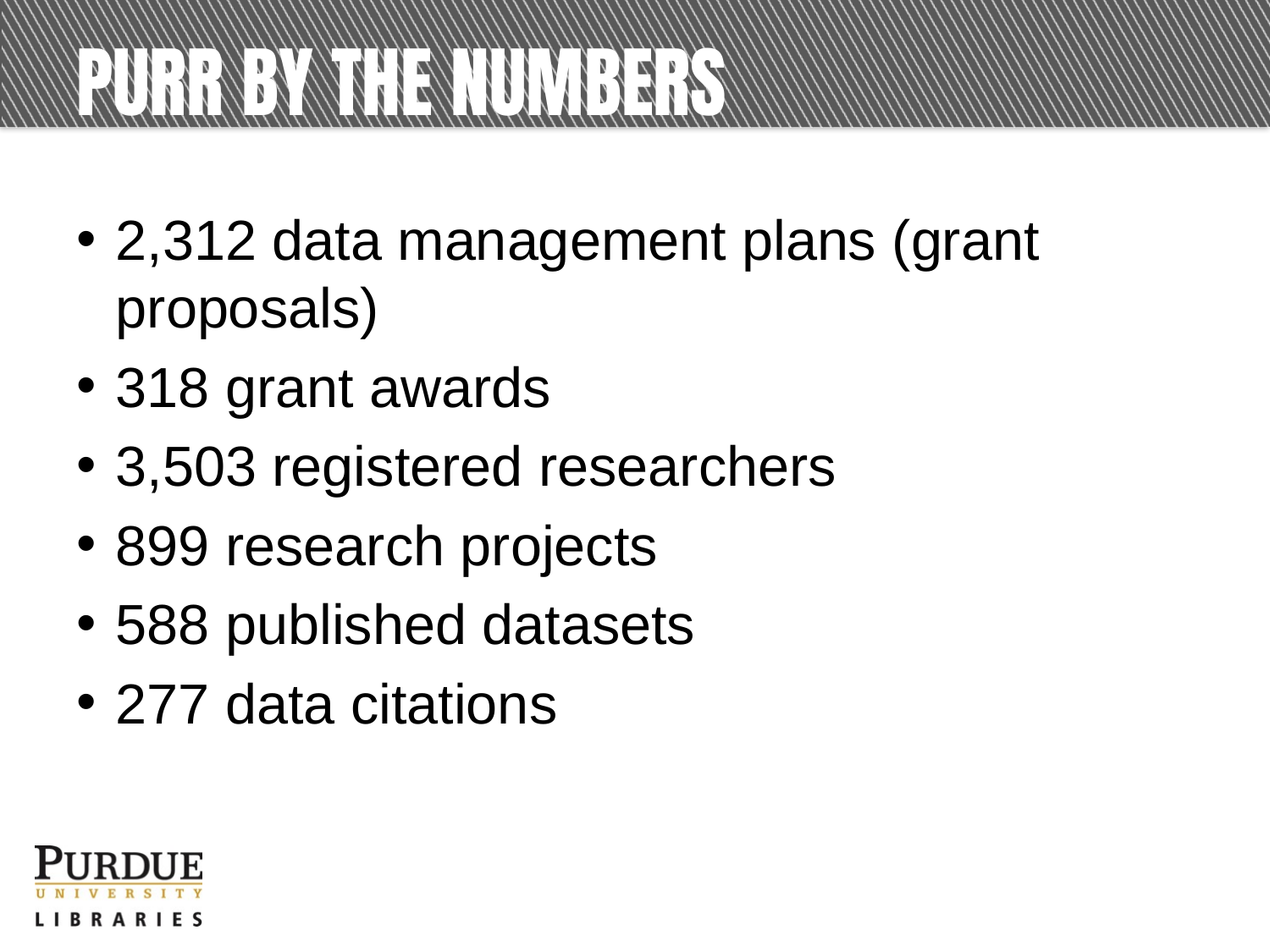

# PURR by the numbers
2,312 data management plans (grant proposals)
318 grant awards
3,503 registered researchers
899 research projects
588 published datasets
277 data citations